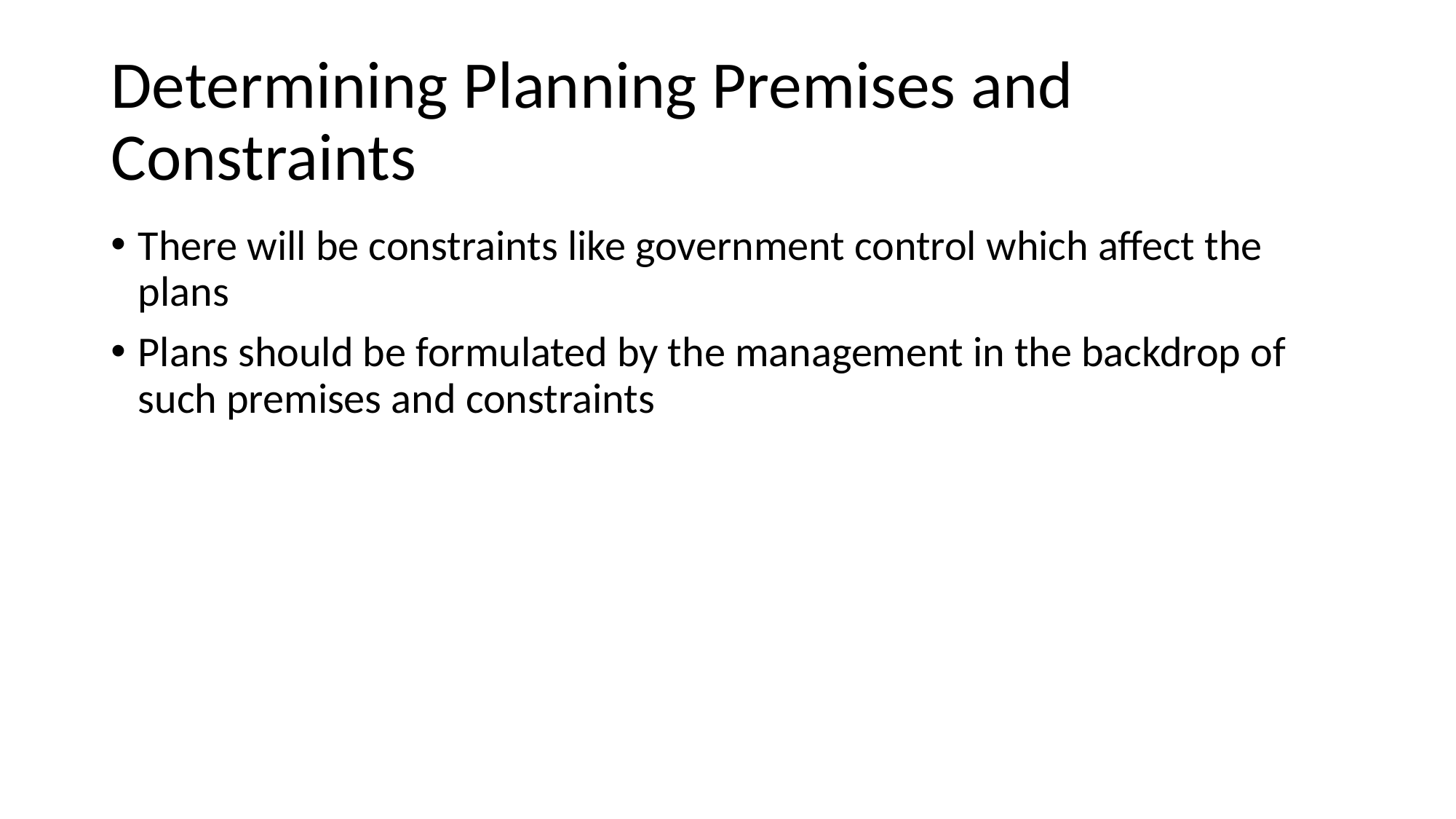

# Determining Planning Premises and Constraints
There will be constraints like government control which affect the plans
Plans should be formulated by the management in the backdrop of such premises and constraints